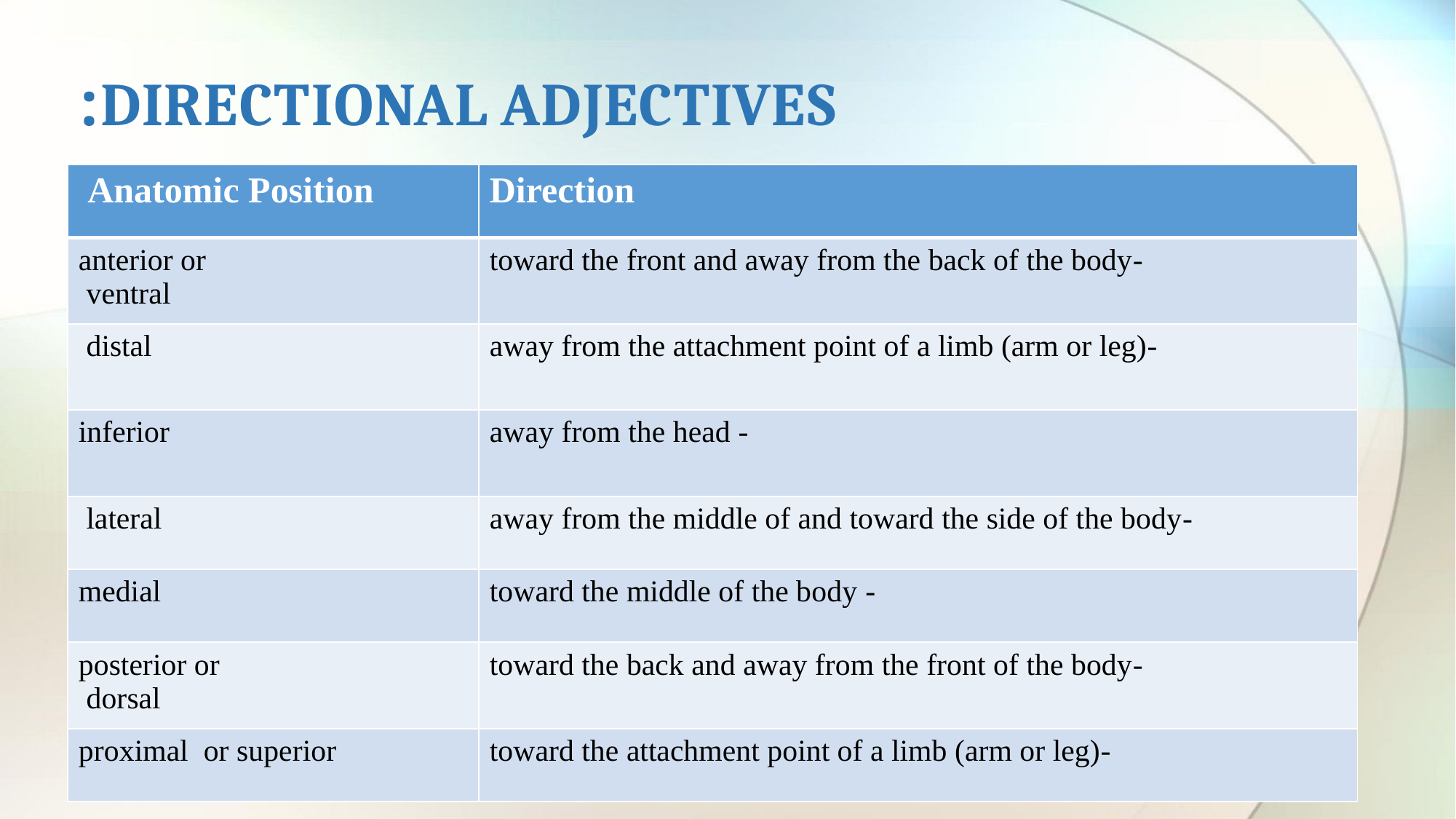

# DIRECTIONAL ADJECTIVES:
| Anatomic Position | Direction |
| --- | --- |
| anterior or ventral | -toward the front and away from the back of the body |
| distal | -away from the attachment point of a limb (arm or leg) |
| inferior | - away from the head |
| lateral | -away from the middle of and toward the side of the body |
| medial | - toward the middle of the body |
| posterior or dorsal | -toward the back and away from the front of the body |
| proximal or superior | -toward the attachment point of a limb (arm or leg) |